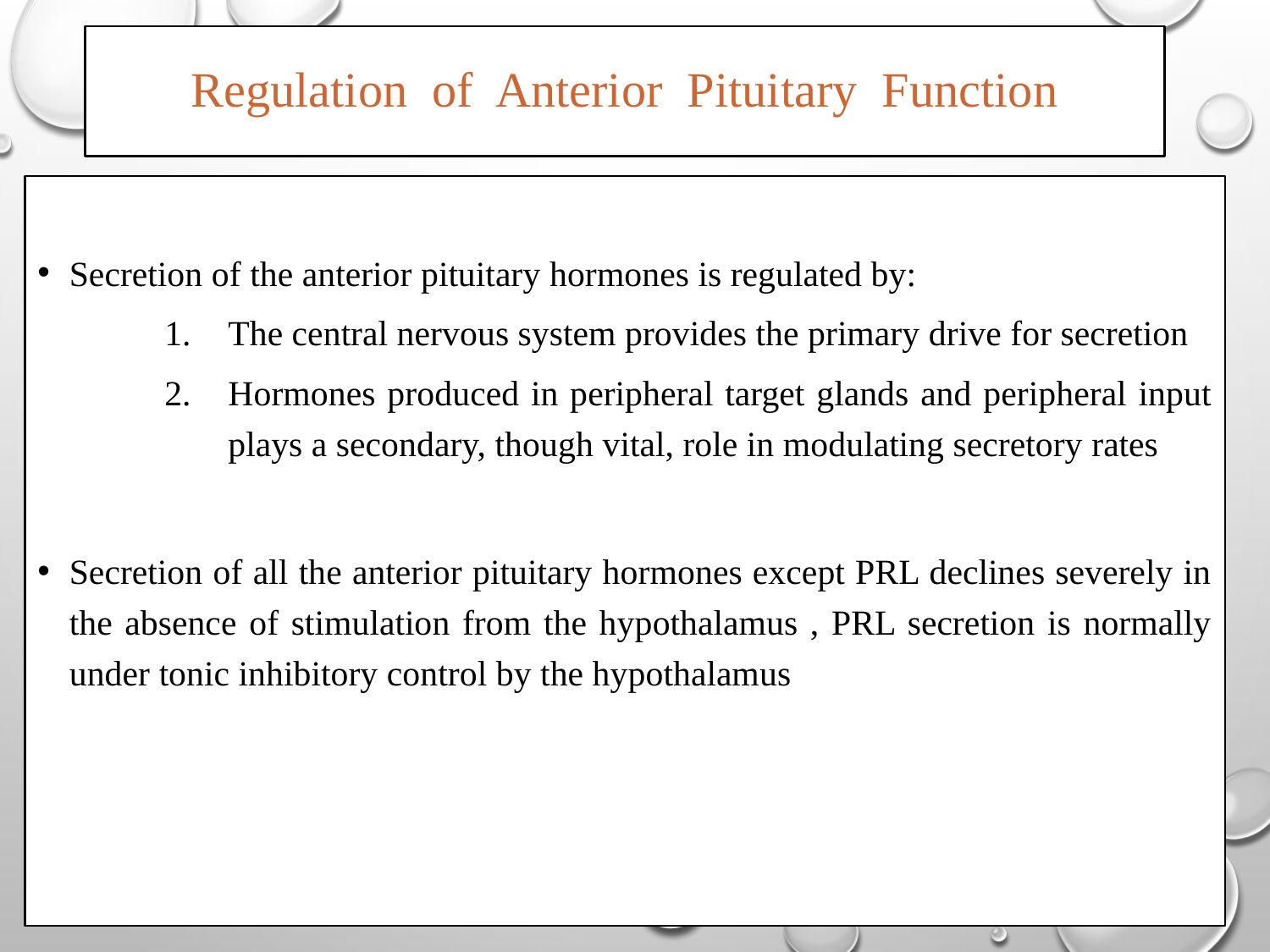

# Regulation  of  Anterior  Pituitary  Function

Secretion of the anterior pituitary hormones is regulated by:
The central nervous system provides the primary drive for secretion
Hormones produced in peripheral target glands and peripheral input plays a secondary, though vital, role in modulating secretory rates

Secretion of all the anterior pituitary hormones except PRL declines severely in the absence of stimulation from the hypothalamus , PRL secretion is normally under tonic inhibitory control by the hypothalamus
16